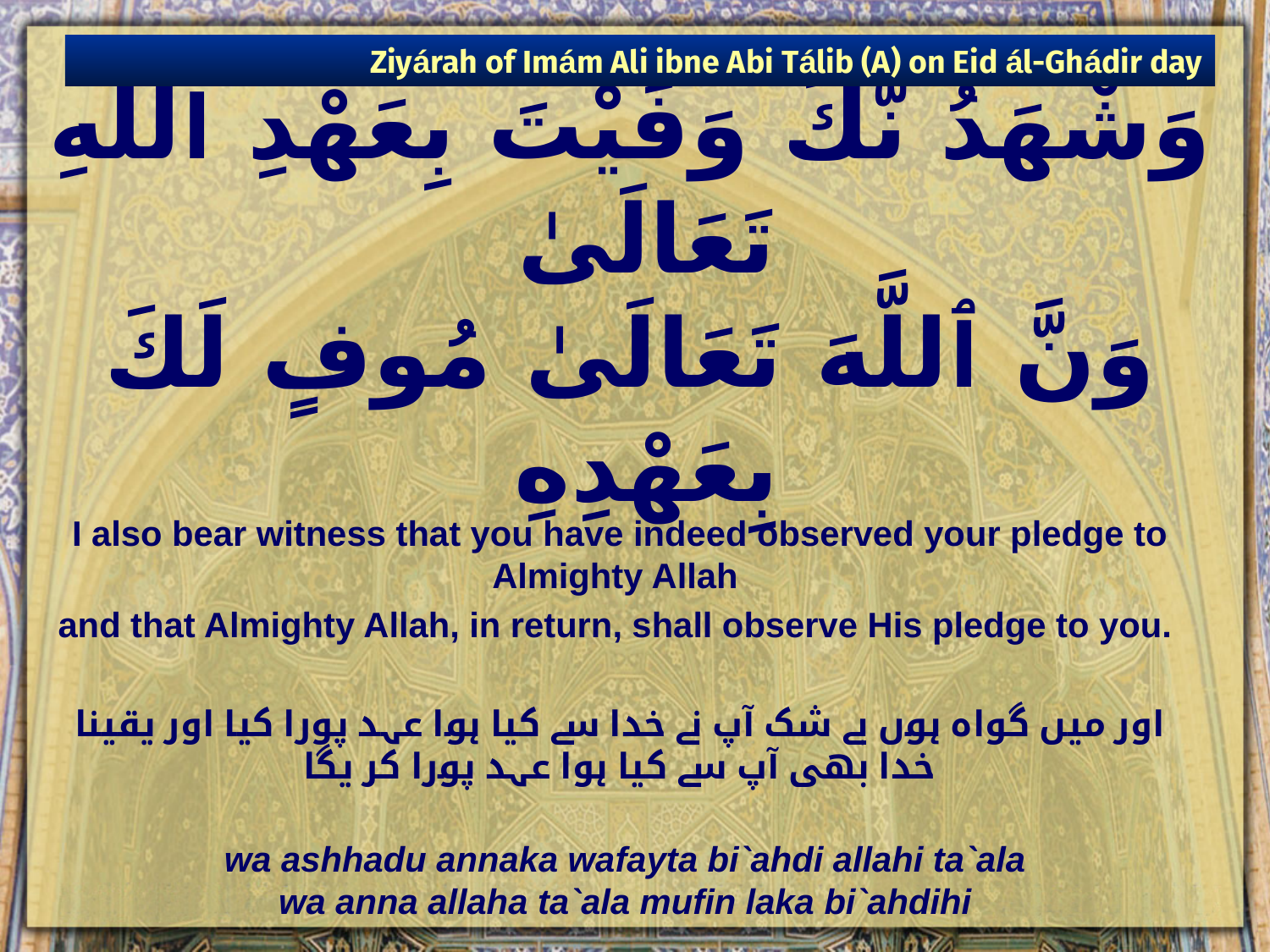

Ziyárah of Imám Ali ibne Abi Tálib (A) on Eid ál-Ghádir day
# وَشْهَدُ نَّكَ وَفَيْتَ بِعَهْدِ ٱللَّهِ تَعَالَىٰ وَنَّ ٱللَّهَ تَعَالَىٰ مُوفٍ لَكَ بِعَهْدِهِ
I also bear witness that you have indeed observed your pledge to Almighty Allah
and that Almighty Allah, in return, shall observe His pledge to you.

اور میں گواہ ہوں بے شک آپ نے خدا سے کیا ہوا عہد پورا کیا اور یقینا خدا بھی آپ سے کیا ہوا عہد پورا کر یگا
wa ashhadu annaka wafayta bi`ahdi allahi ta`ala
wa anna allaha ta`ala mufin laka bi`ahdihi